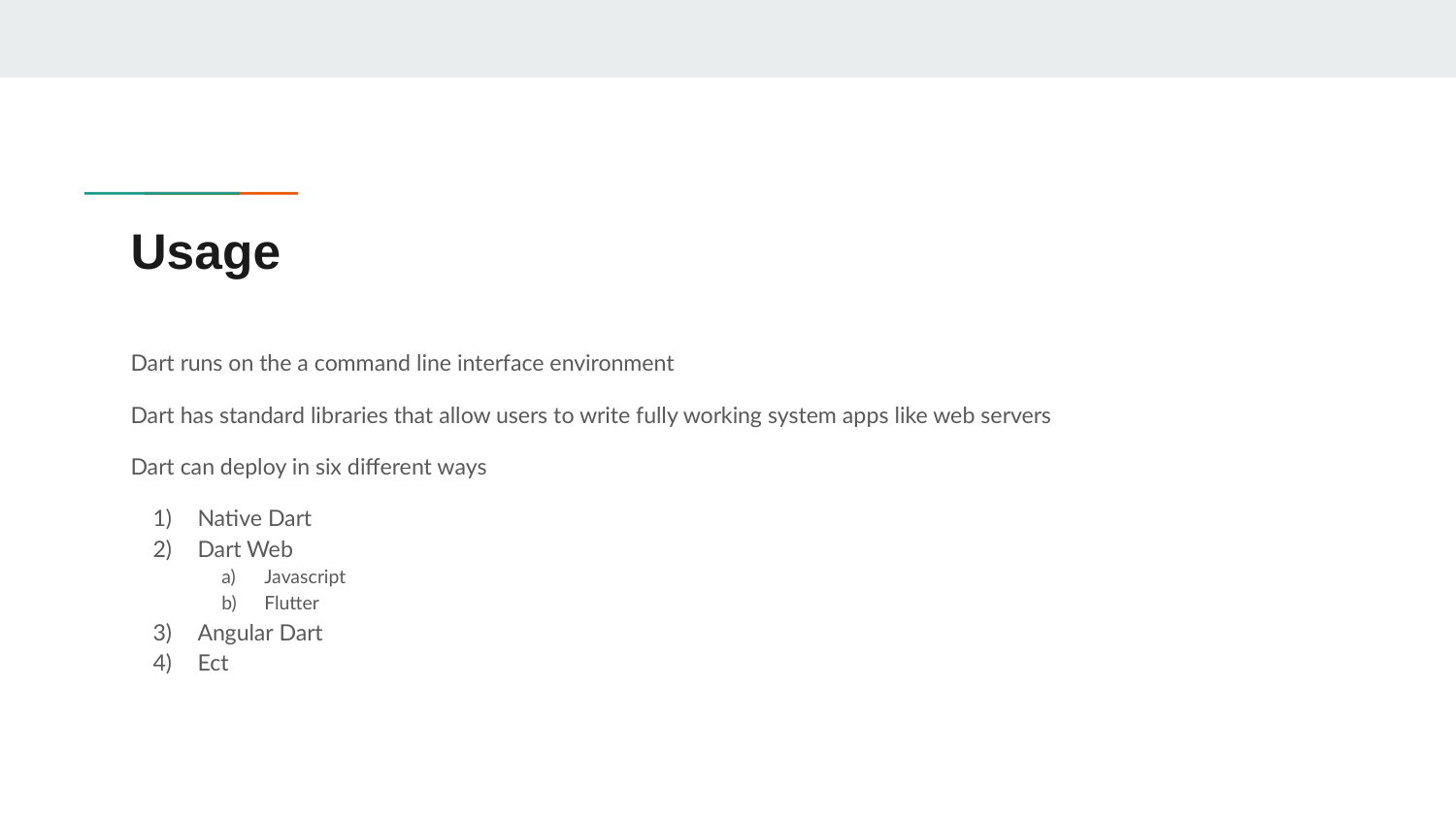

# Usage
Dart runs on the a command line interface environment
Dart has standard libraries that allow users to write fully working system apps like web servers
Dart can deploy in six different ways
Native Dart
Dart Web
Javascript
Flutter
Angular Dart
Ect